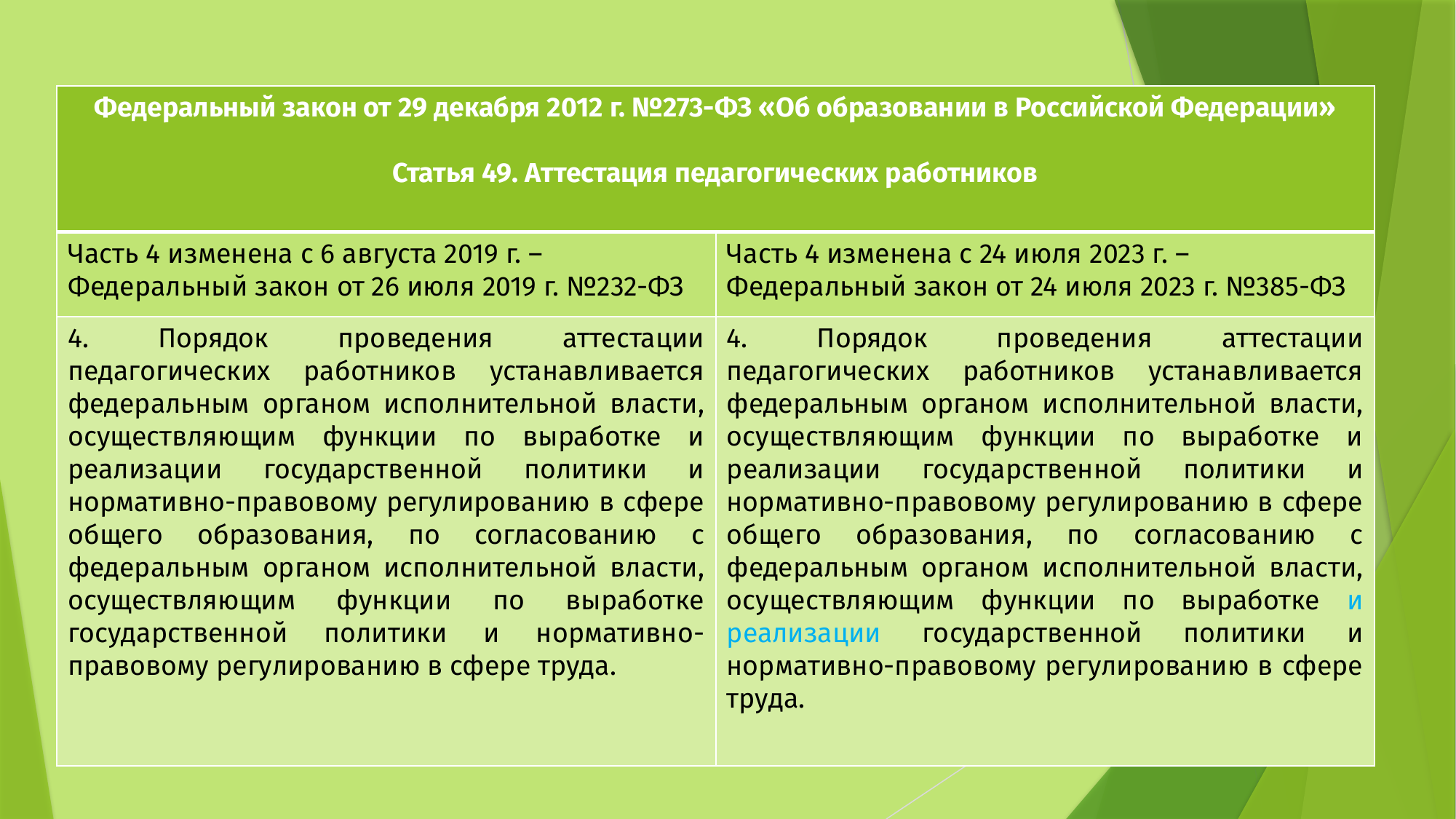

| Федеральный закон от 29 декабря 2012 г. №273-ФЗ «Об образовании в Российской Федерации» Статья 49. Аттестация педагогических работников |  |
| --- | --- |
| Часть 4 изменена с 6 августа 2019 г. – Федеральный закон от 26 июля 2019 г. №232-ФЗ | Часть 4 изменена с 24 июля 2023 г. – Федеральный закон от 24 июля 2023 г. №385-ФЗ |
| 4. Порядок проведения аттестации педагогических работников устанавливается федеральным органом исполнительной власти, осуществляющим функции по выработке и реализации государственной политики и нормативно-правовому регулированию в сфере общего образования, по согласованию с федеральным органом исполнительной власти, осуществляющим функции по выработке государственной политики и нормативно-правовому регулированию в сфере труда. | 4. Порядок проведения аттестации педагогических работников устанавливается федеральным органом исполнительной власти, осуществляющим функции по выработке и реализации государственной политики и нормативно-правовому регулированию в сфере общего образования, по согласованию с федеральным органом исполнительной власти, осуществляющим функции по выработке и реализации государственной политики и нормативно-правовому регулированию в сфере труда. |